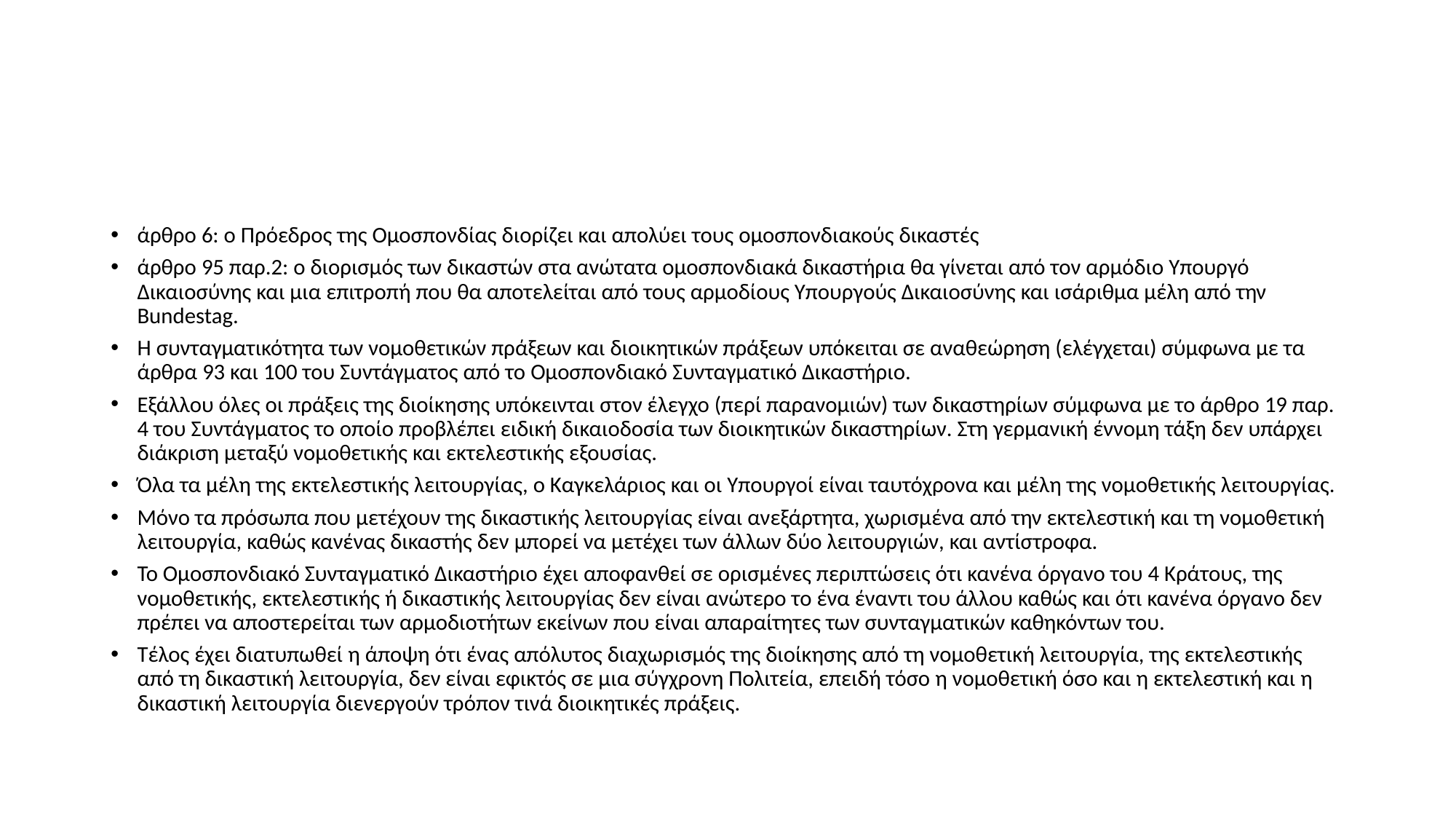

#
άρθρο 6: ο Πρόεδρος της Ομοσπονδίας διορίζει και απολύει τους ομοσπονδιακούς δικαστές
άρθρο 95 παρ.2: ο διορισμός των δικαστών στα ανώτατα ομοσπονδιακά δικαστήρια θα γίνεται από τον αρμόδιο Υπουργό Δικαιοσύνης και μια επιτροπή που θα αποτελείται από τους αρμοδίους Υπουργούς Δικαιοσύνης και ισάριθμα μέλη από την Bundestag.
Η συνταγματικότητα των νομοθετικών πράξεων και διοικητικών πράξεων υπόκειται σε αναθεώρηση (ελέγχεται) σύμφωνα με τα άρθρα 93 και 100 του Συντάγματος από το Ομοσπονδιακό Συνταγματικό Δικαστήριο.
Εξάλλου όλες οι πράξεις της διοίκησης υπόκεινται στον έλεγχο (περί παρανομιών) των δικαστηρίων σύμφωνα με το άρθρο 19 παρ. 4 του Συντάγματος το οποίο προβλέπει ειδική δικαιοδοσία των διοικητικών δικαστηρίων. Στη γερμανική έννομη τάξη δεν υπάρχει διάκριση μεταξύ νομοθετικής και εκτελεστικής εξουσίας.
Όλα τα μέλη της εκτελεστικής λειτουργίας, ο Καγκελάριος και οι Υπουργοί είναι ταυτόχρονα και μέλη της νομοθετικής λειτουργίας.
Μόνο τα πρόσωπα που μετέχουν της δικαστικής λειτουργίας είναι ανεξάρτητα, χωρισμένα από την εκτελεστική και τη νομοθετική λειτουργία, καθώς κανένας δικαστής δεν μπορεί να μετέχει των άλλων δύο λειτουργιών, και αντίστροφα.
Το Ομοσπονδιακό Συνταγματικό Δικαστήριο έχει αποφανθεί σε ορισμένες περιπτώσεις ότι κανένα όργανο του 4 Κράτους, της νομοθετικής, εκτελεστικής ή δικαστικής λειτουργίας δεν είναι ανώτερο το ένα έναντι του άλλου καθώς και ότι κανένα όργανο δεν πρέπει να αποστερείται των αρμοδιοτήτων εκείνων που είναι απαραίτητες των συνταγματικών καθηκόντων του.
Τέλος έχει διατυπωθεί η άποψη ότι ένας απόλυτος διαχωρισμός της διοίκησης από τη νομοθετική λειτουργία, της εκτελεστικής από τη δικαστική λειτουργία, δεν είναι εφικτός σε μια σύγχρονη Πολιτεία, επειδή τόσο η νομοθετική όσο και η εκτελεστική και η δικαστική λειτουργία διενεργούν τρόπον τινά διοικητικές πράξεις.